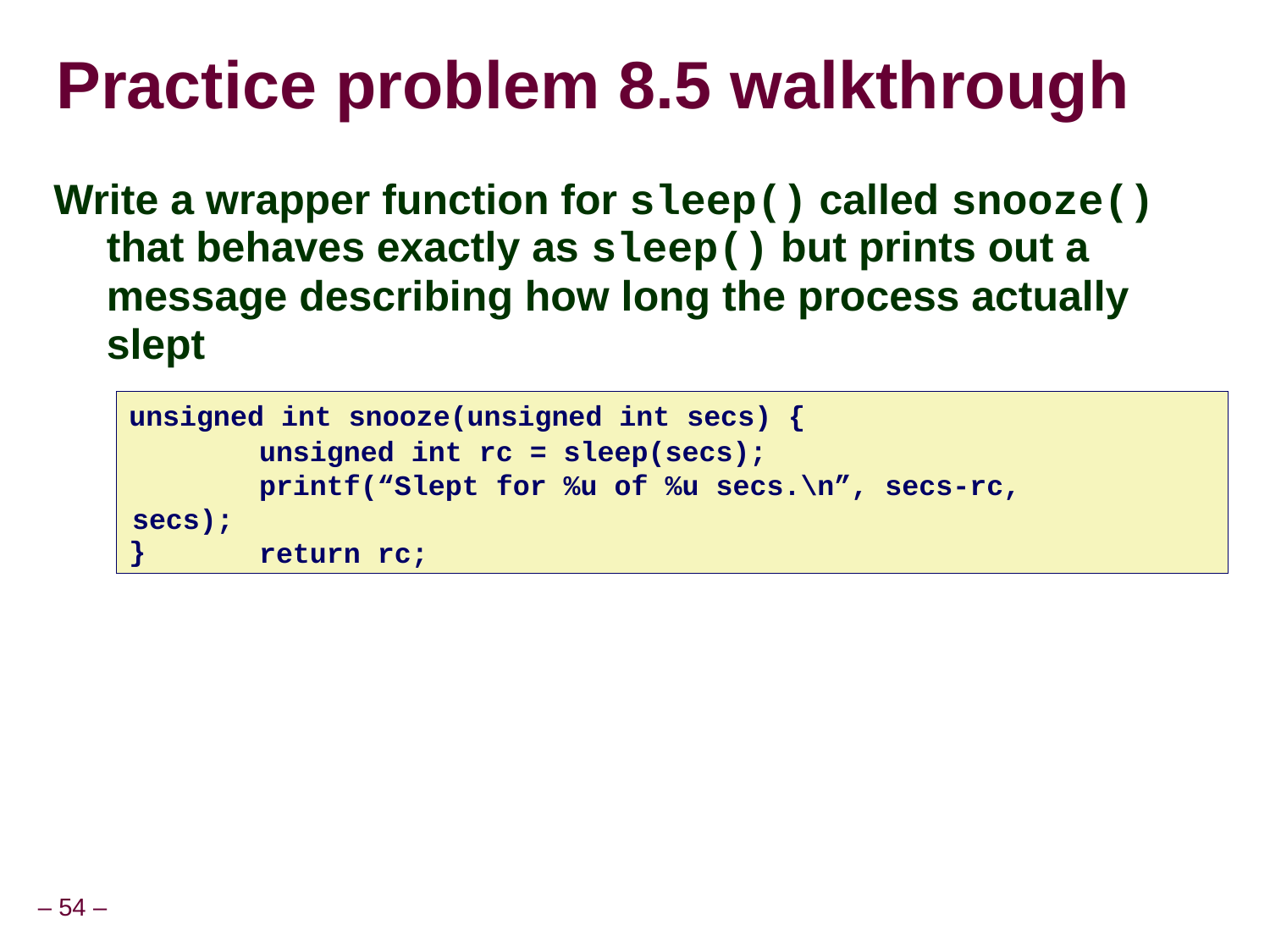

# Practice problem 8.5 walkthrough
Write a wrapper function for sleep() called snooze() that behaves exactly as sleep() but prints out a message describing how long the process actually slept
unsigned int snooze(unsigned int secs) {

}
		unsigned int rc = sleep(secs);
		printf(“Slept for %u of %u secs.\n”, secs-rc, secs);
		return rc;